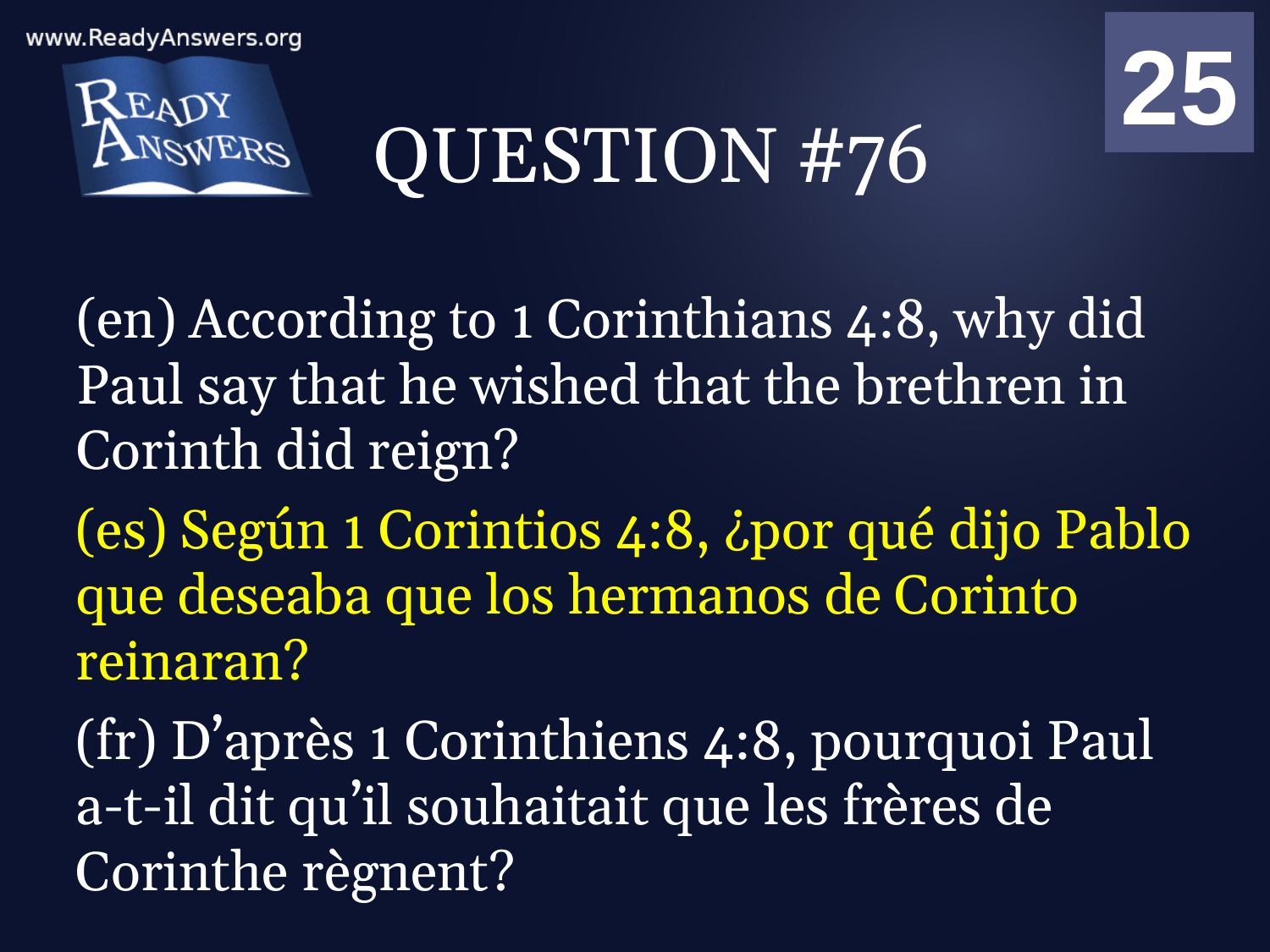

01
02
03
04
05
06
07
08
09
10
11
12
13
14
15
16
17
18
19
20
21
22
23
24
25
00
# QUESTION #76
(en) According to 1 Corinthians 4:8, why did Paul say that he wished that the brethren in Corinth did reign?
(es) Según 1 Corintios 4:8, ¿por qué dijo Pablo que deseaba que los hermanos de Corinto reinaran?
(fr) D’après 1 Corinthiens 4:8, pourquoi Paul a-t-il dit qu’il souhaitait que les frères de Corinthe règnent?